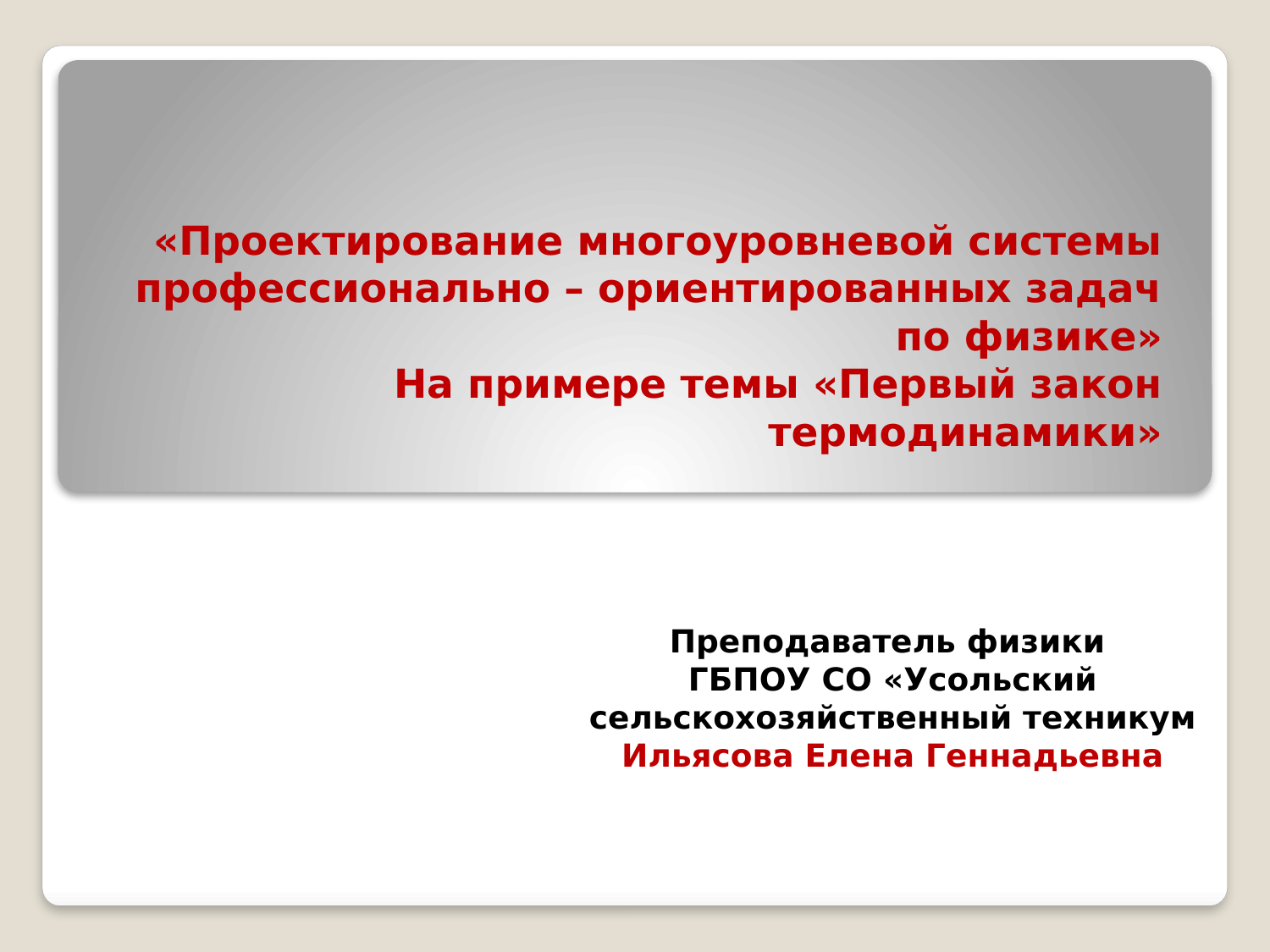

# «Проектирование многоуровневой системы профессионально – ориентированных задач по физике» На примере темы «Первый закон термодинамики»
Преподаватель физики
ГБПОУ СО «Усольский сельскохозяйственный техникум
Ильясова Елена Геннадьевна